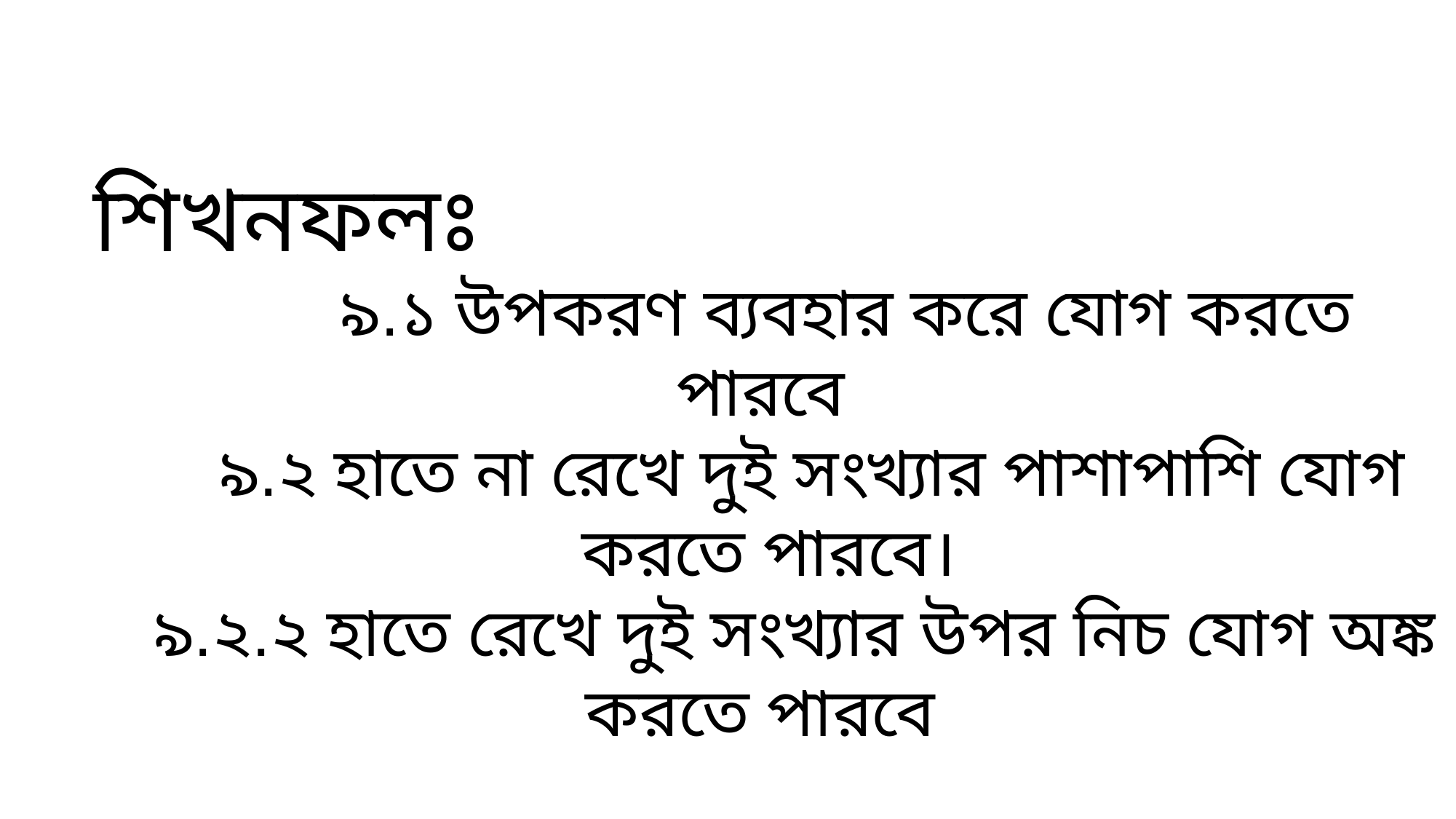

শিখনফলঃ
         ৯.১ উপকরণ ব্যবহার করে যোগ করতে পারবে
     ৯.২ হাতে না রেখে দুই সংখ্যার পাশাপাশি যোগ করতে পারবে।
   ৯.২.২ হাতে রেখে দুই সংখ্যার উপর নিচ যোগ অঙ্ক করতে পারবে